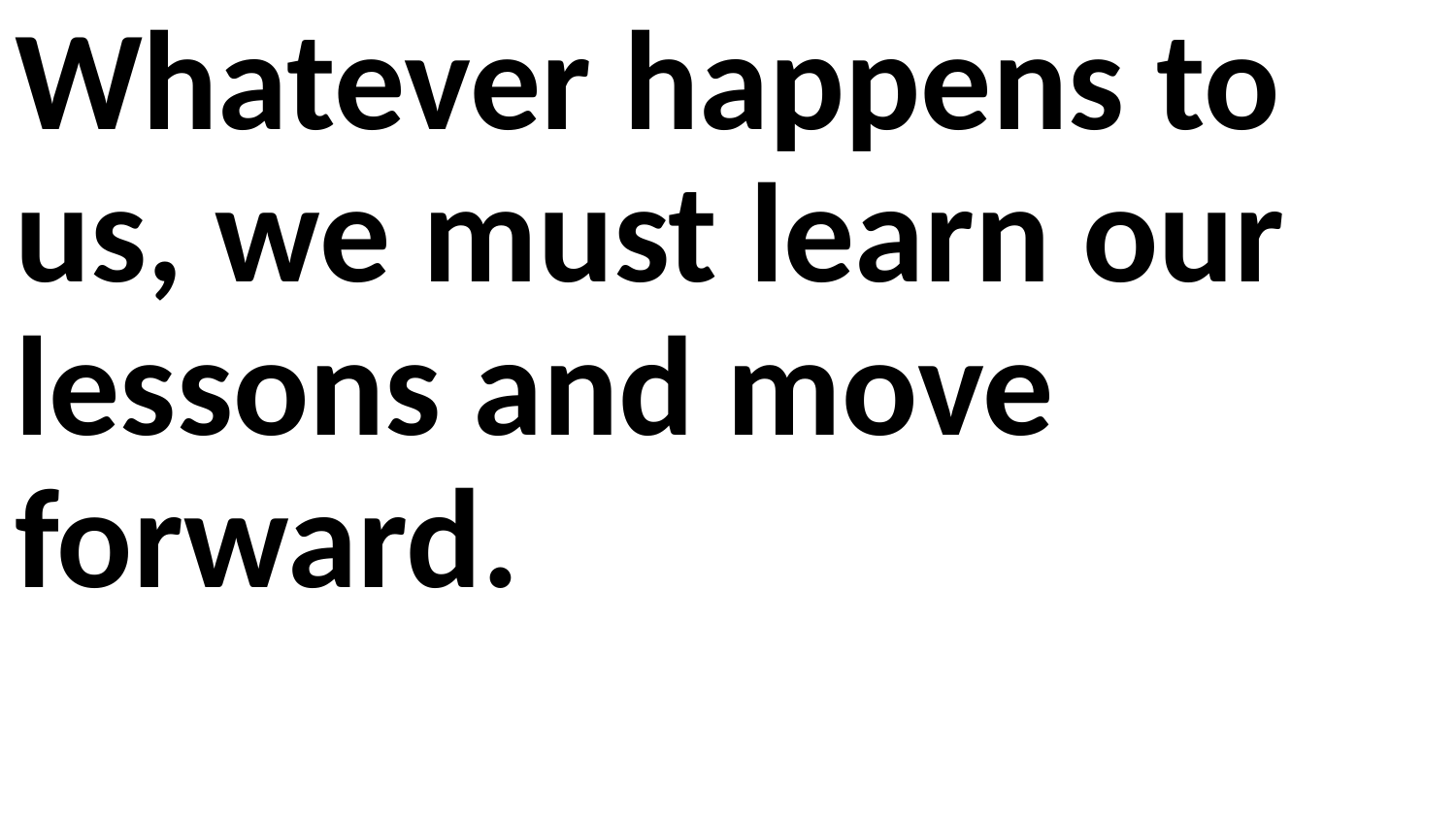

Whatever happens to us, we must learn our lessons and move forward.